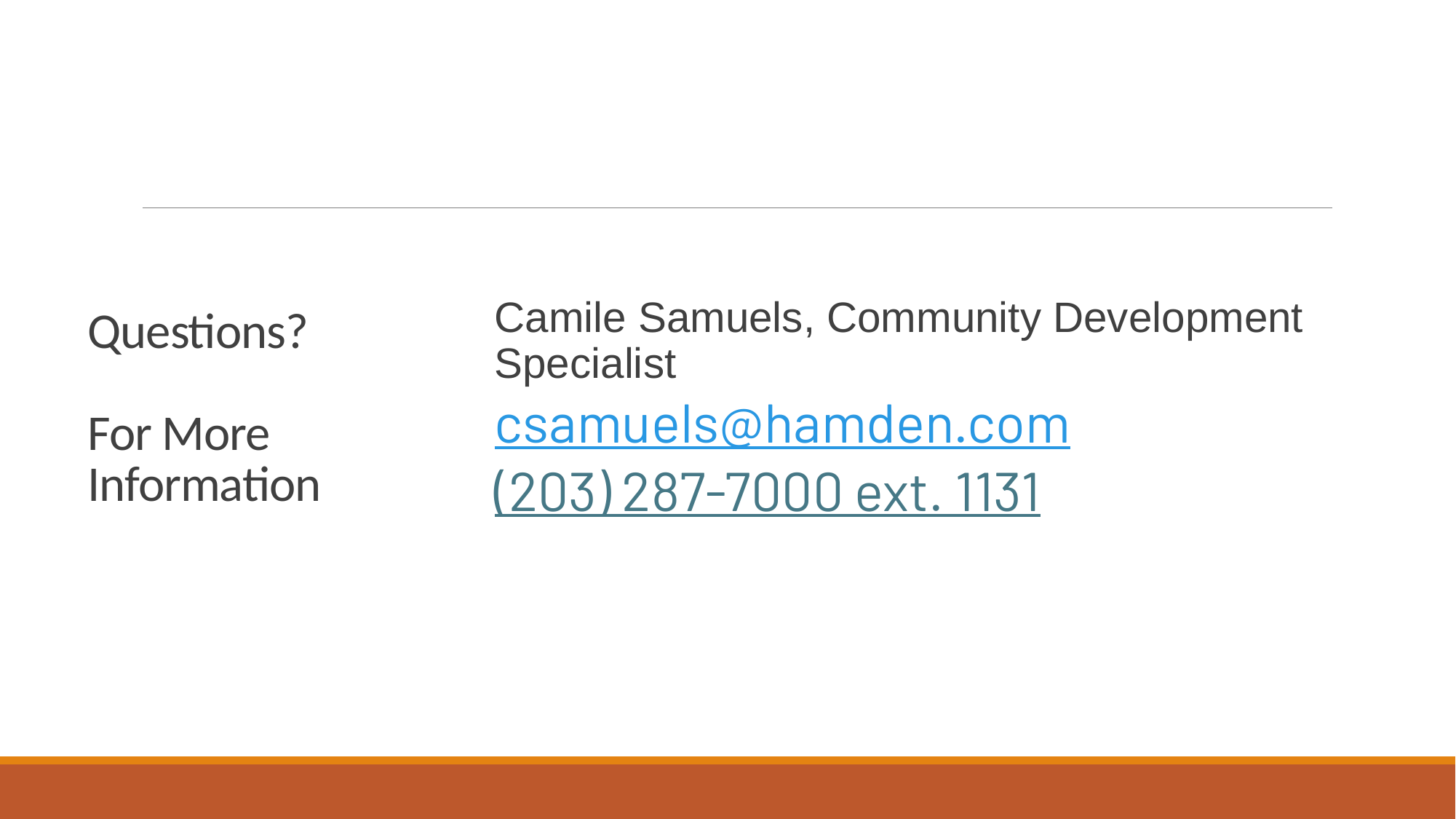

# Questions? For More Information
Camile Samuels, Community Development Specialist
csamuels@hamden.com
(203) 287-7000 ext. 1131